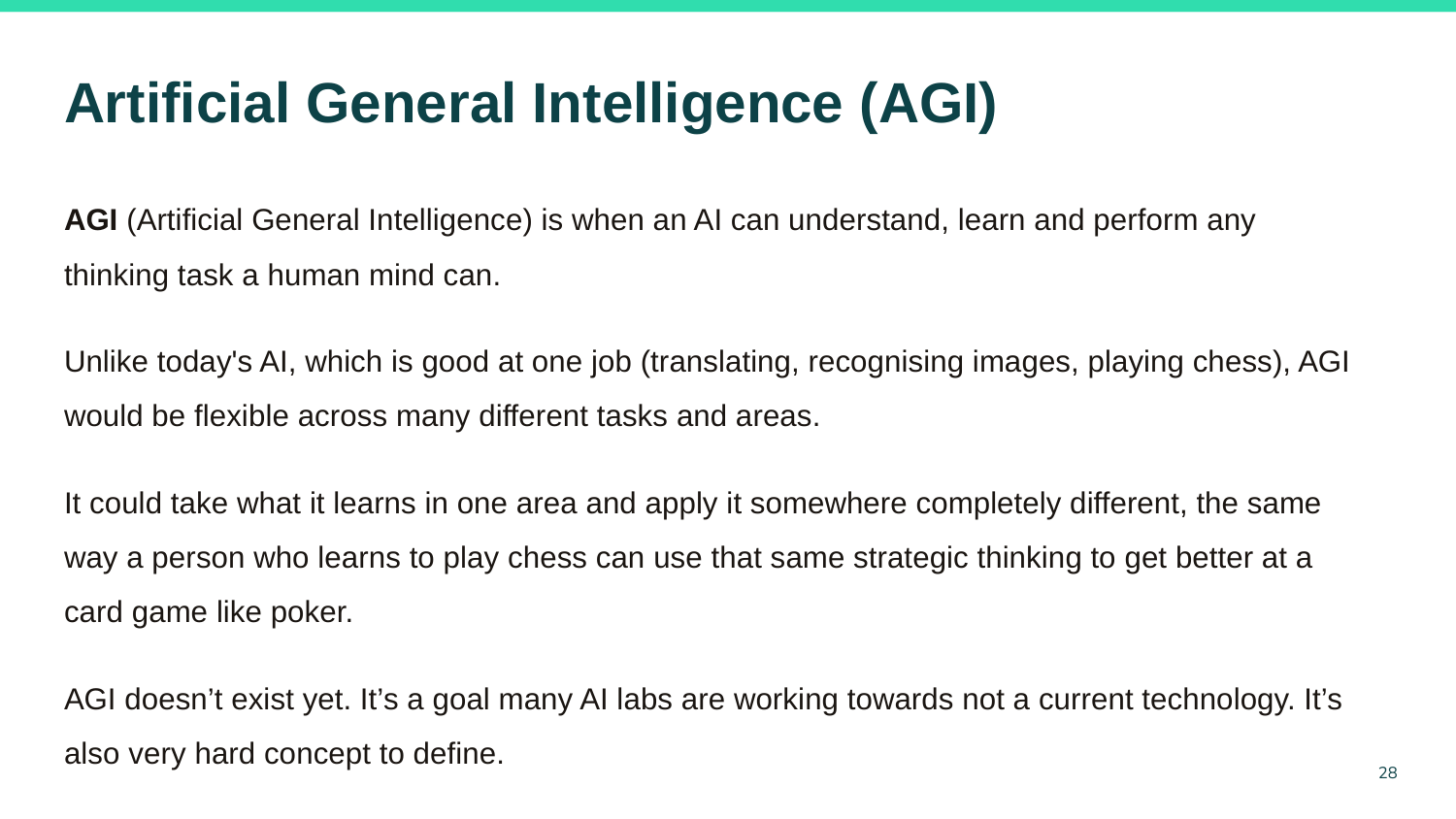

# Artificial General Intelligence (AGI)
AGI (Artificial General Intelligence) is when an AI can understand, learn and perform any thinking task a human mind can.
Unlike today's AI, which is good at one job (translating, recognising images, playing chess), AGI would be flexible across many different tasks and areas.
It could take what it learns in one area and apply it somewhere completely different, the same way a person who learns to play chess can use that same strategic thinking to get better at a card game like poker.
AGI doesn’t exist yet. It’s a goal many AI labs are working towards not a current technology. It’s also very hard concept to define.
28